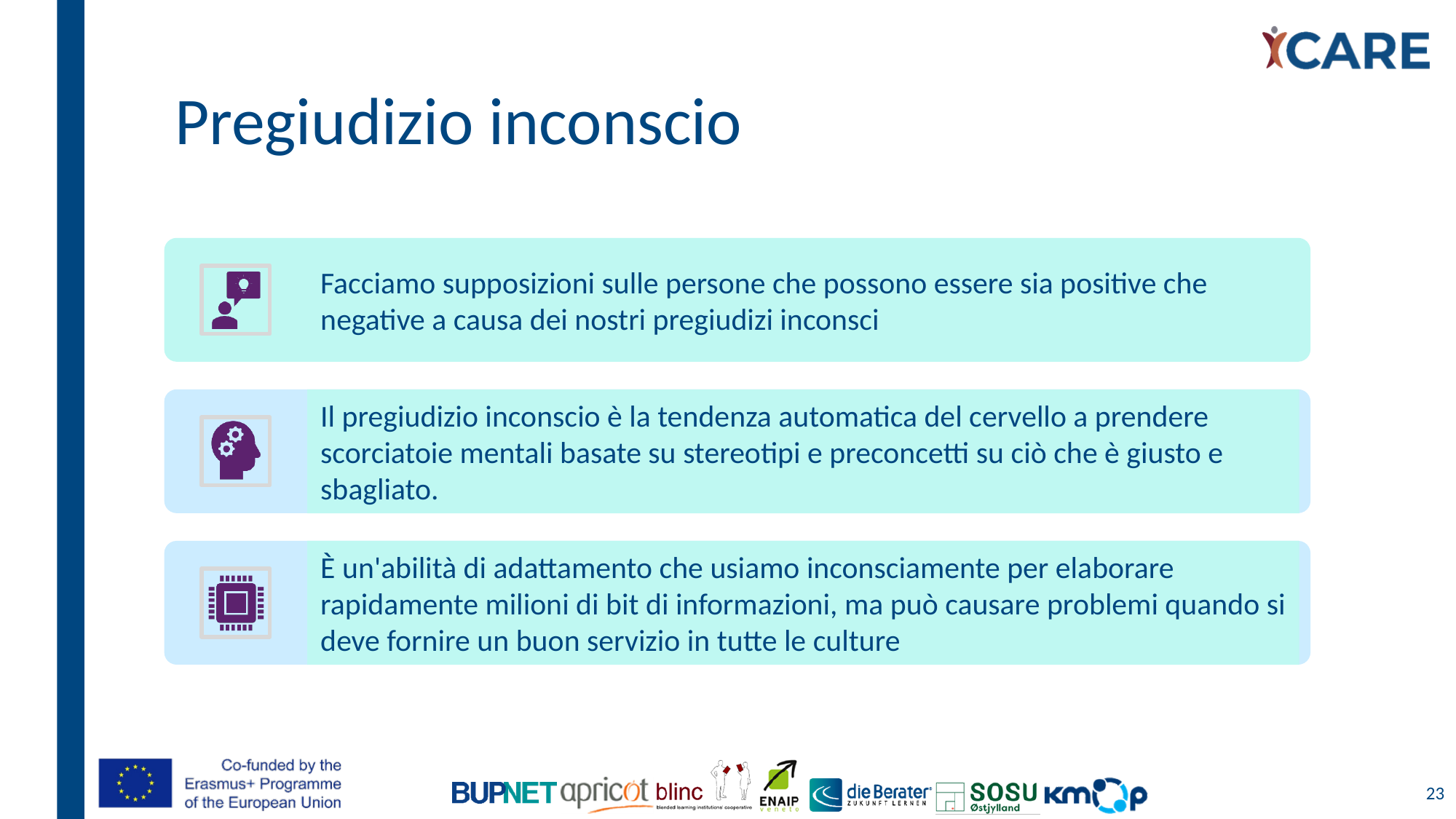

# Pregiudizio inconscio
Facciamo supposizioni sulle persone che possono essere sia positive che negative a causa dei nostri pregiudizi inconsci
Il pregiudizio inconscio è la tendenza automatica del cervello a prendere scorciatoie mentali basate su stereotipi e preconcetti su ciò che è giusto e sbagliato.
È un'abilità di adattamento che usiamo inconsciamente per elaborare rapidamente milioni di bit di informazioni, ma può causare problemi quando si deve fornire un buon servizio in tutte le culture
23